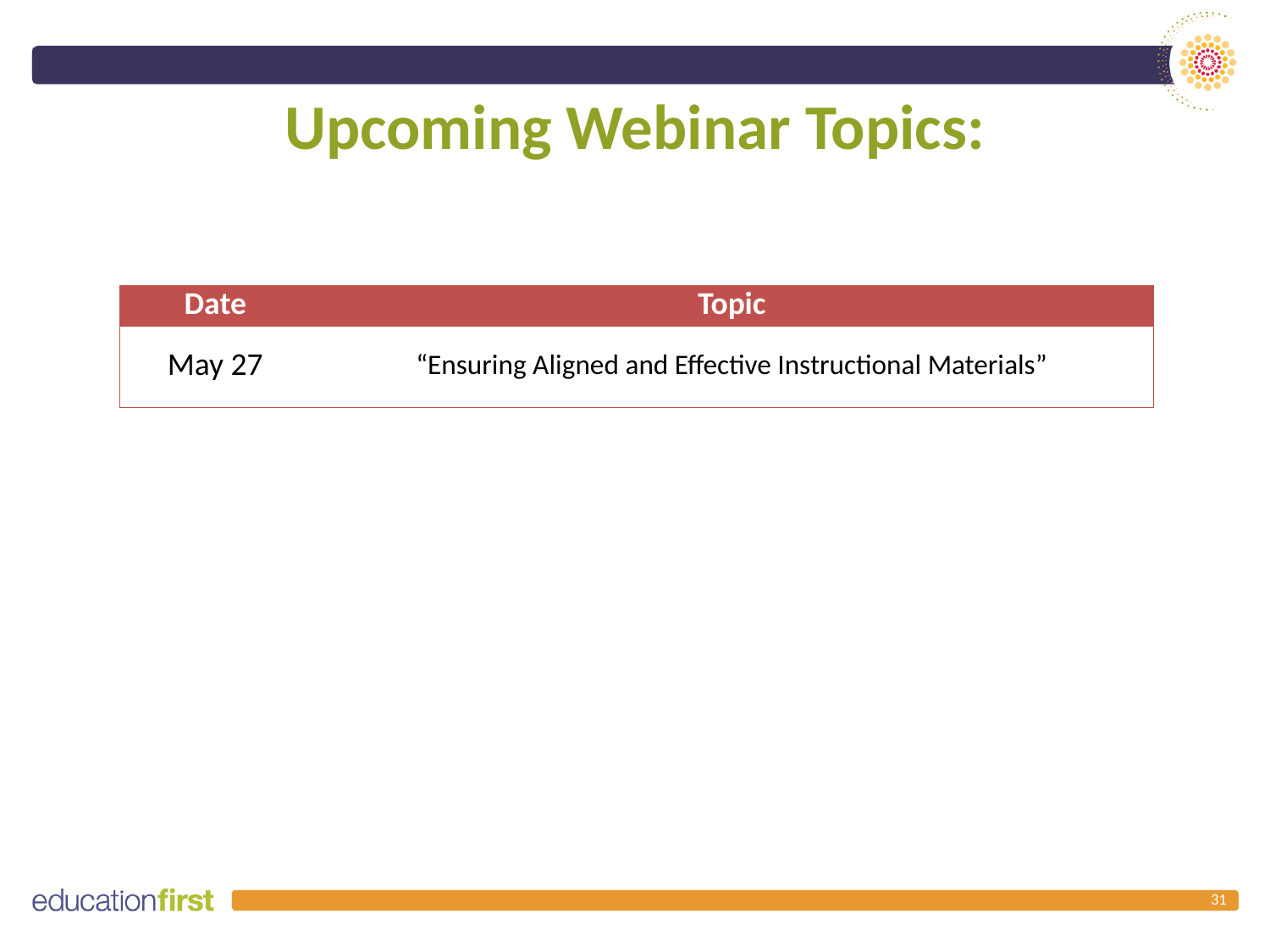

# Upcoming Webinar Topics:
| Date | Topic |
| --- | --- |
| May 27 | “Ensuring Aligned and Effective Instructional Materials” |
31